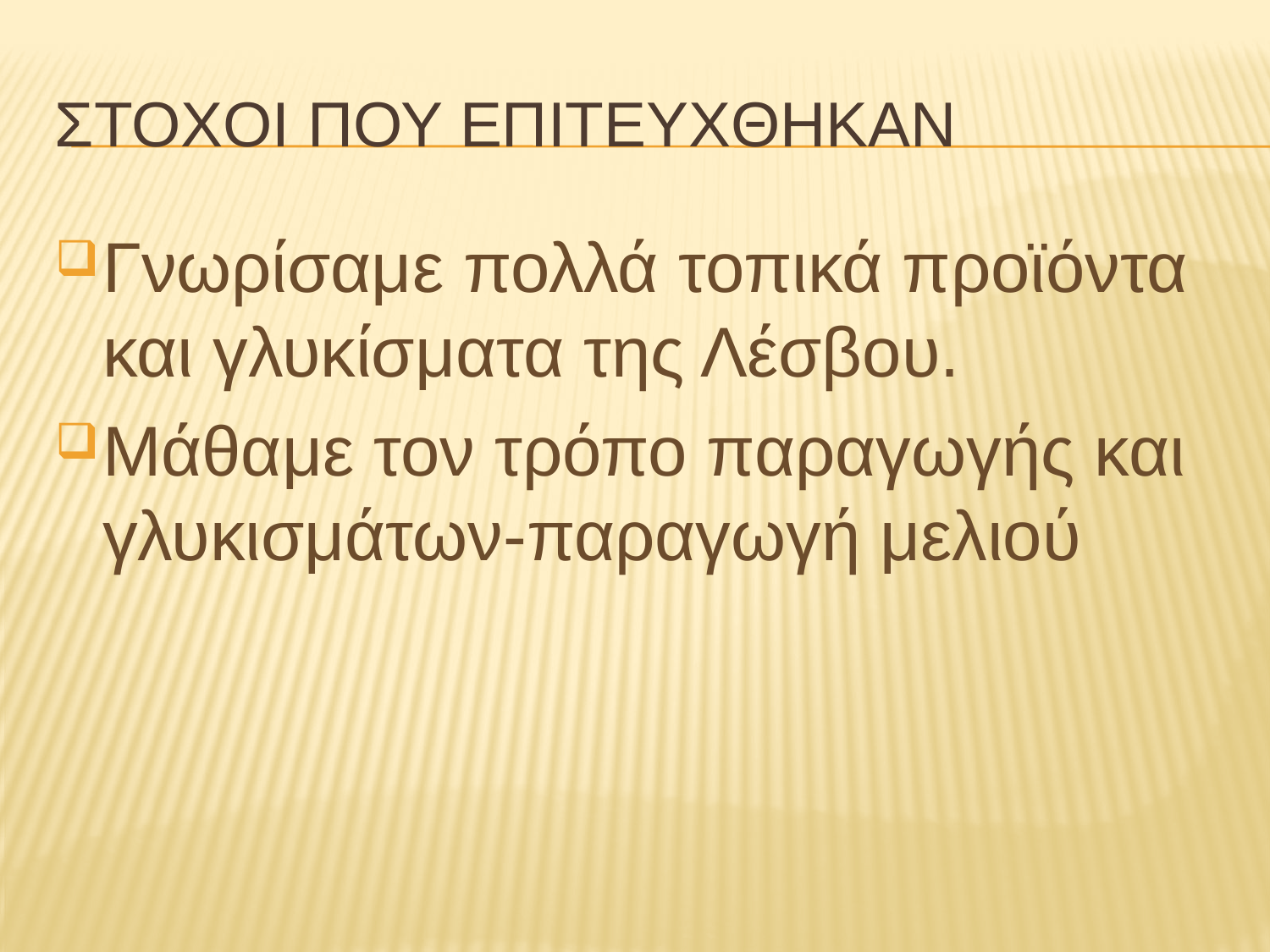

# ΣΤΟΧΟΙ ΠΟΥ ΕΠΙΤΕΥΧΘΗΚΑΝ
Γνωρίσαμε πολλά τοπικά προϊόντα και γλυκίσματα της Λέσβου.
Μάθαμε τον τρόπο παραγωγής και γλυκισμάτων-παραγωγή μελιού